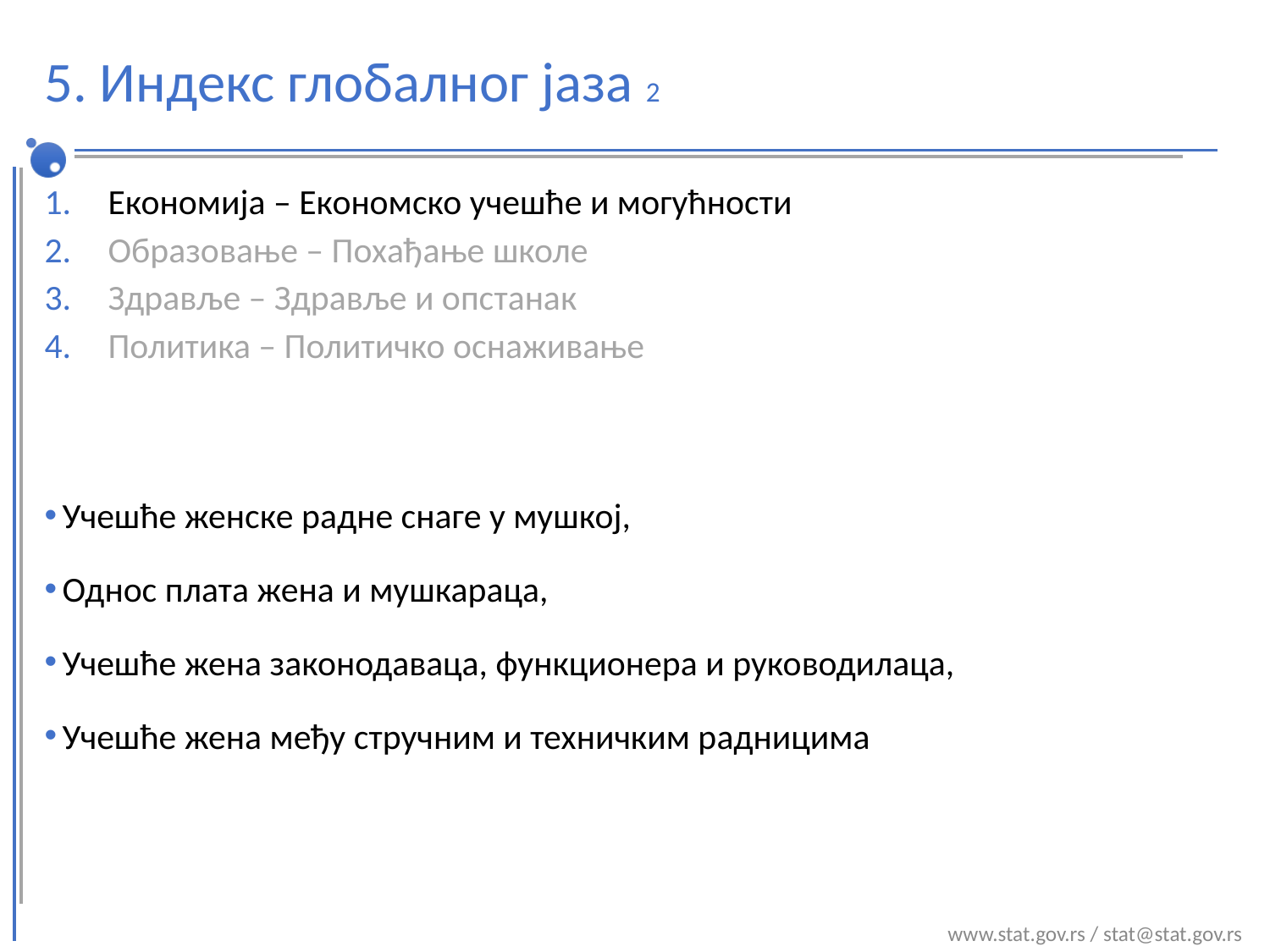

# 5. Индекс глобалног јаза 2
Економија – Економско учешће и могућности
Образовање – Похађање школе
Здравље – Здравље и опстанак
Политика – Политичко оснаживање

Учешће женске радне снаге у мушкој,
Однос плата жена и мушкараца,
Учешће жена законодаваца, функционера и руководилаца,
Учешће жена међу стручним и техничким радницима